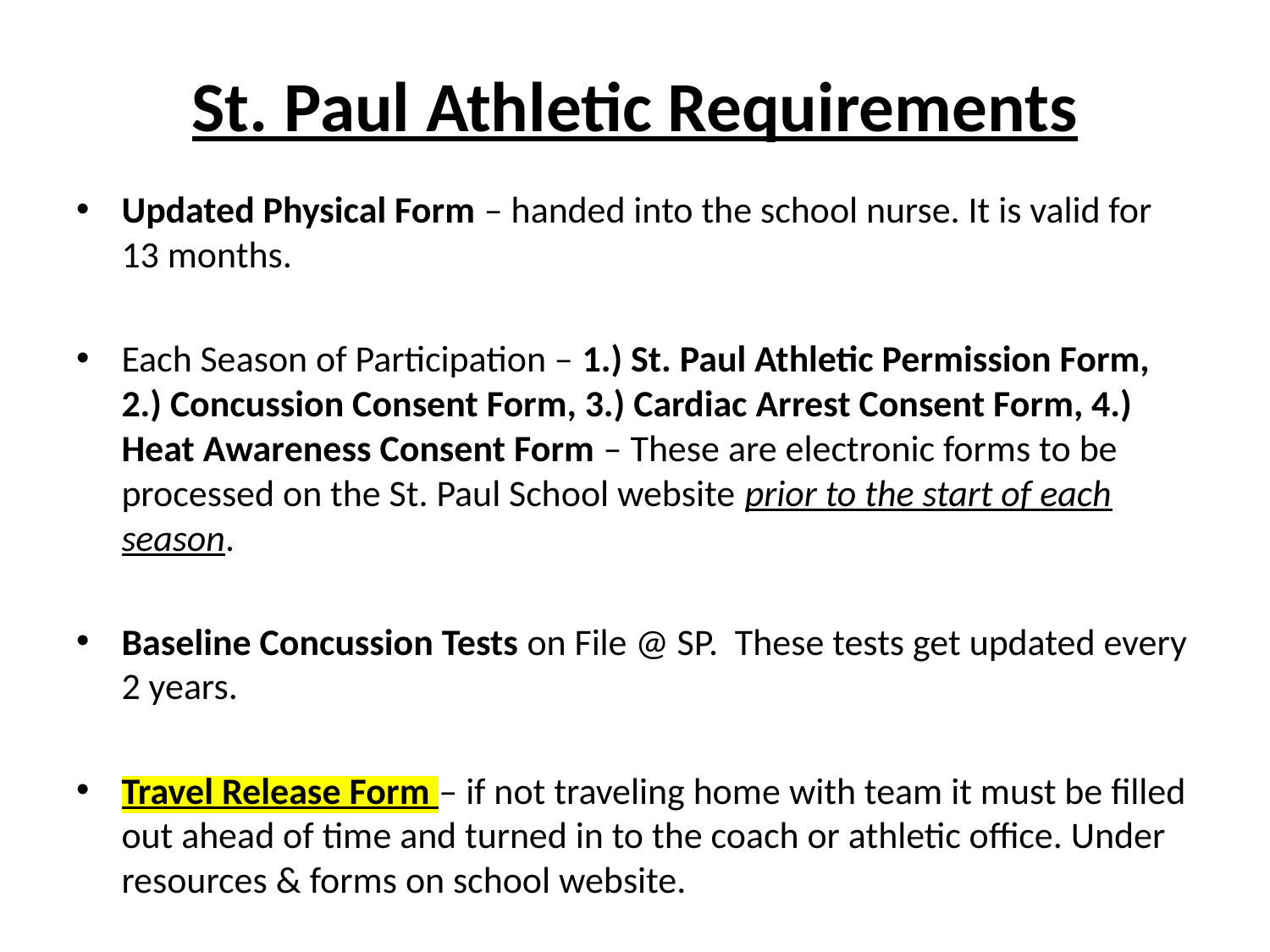

# St. Paul Athletic Requirements
Updated Physical Form – handed into the school nurse. It is valid for 13 months.

Each Season of Participation – 1.) St. Paul Athletic Permission Form, 2.) Concussion Consent Form, 3.) Cardiac Arrest Consent Form, 4.) Heat Awareness Consent Form – These are electronic forms to be processed on the St. Paul School website prior to the start of each season.

Baseline Concussion Tests on File @ SP.  These tests get updated every 2 years.

Travel Release Form – if not traveling home with team it must be filled out ahead of time and turned in to the coach or athletic office. Under resources & forms on school website.